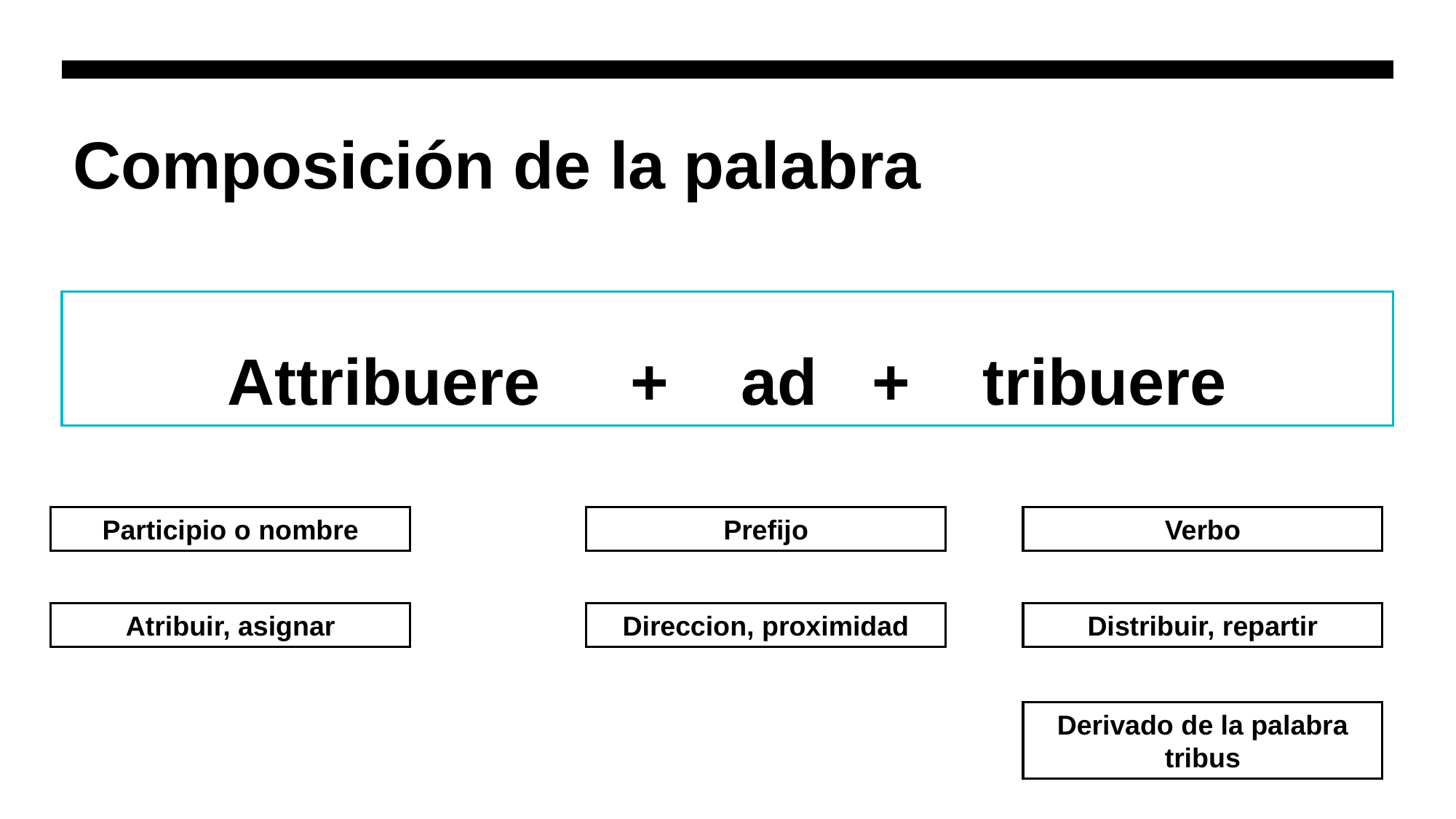

# Composición de la palabra

Attribuere     +    ad   +    tribuere
Participio o nombre
Prefijo
Verbo
Atribuir, asignar
Direccion, proximidad
Distribuir, repartir
Derivado de la palabra tribus